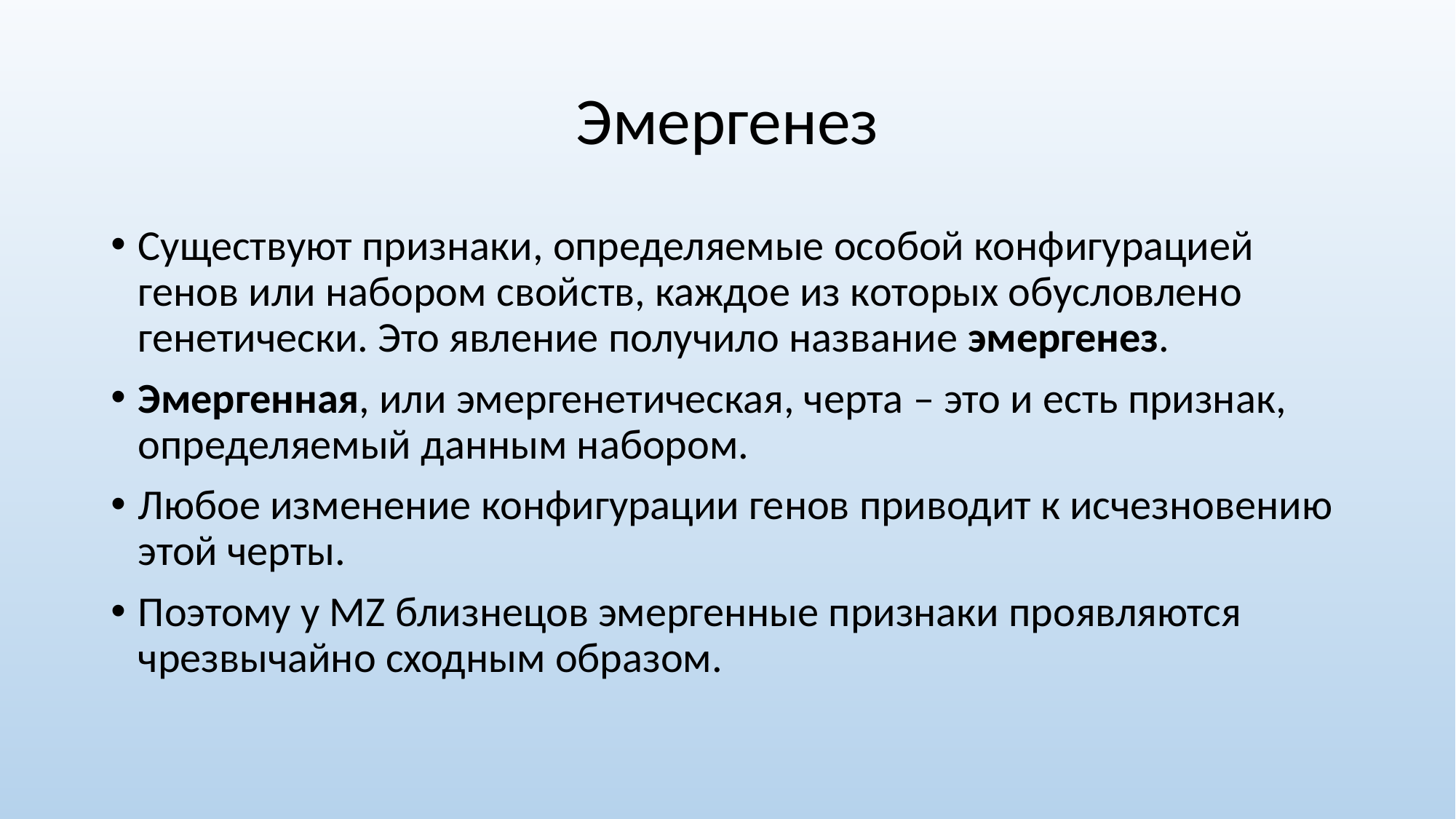

# Эмергенез
Существуют признаки, определяемые особой конфигурацией генов или набором свойств, каждое из которых обусловлено генетически. Это явление получило название эмергенез.
Эмергенная, или эмергенетическая, черта – это и есть признак, определяемый данным набором.
Любое изменение конфигурации генов приводит к исчезновению этой черты.
Поэтому у МZ близнецов эмергенные признаки проявляются чрезвычайно сходным образом.